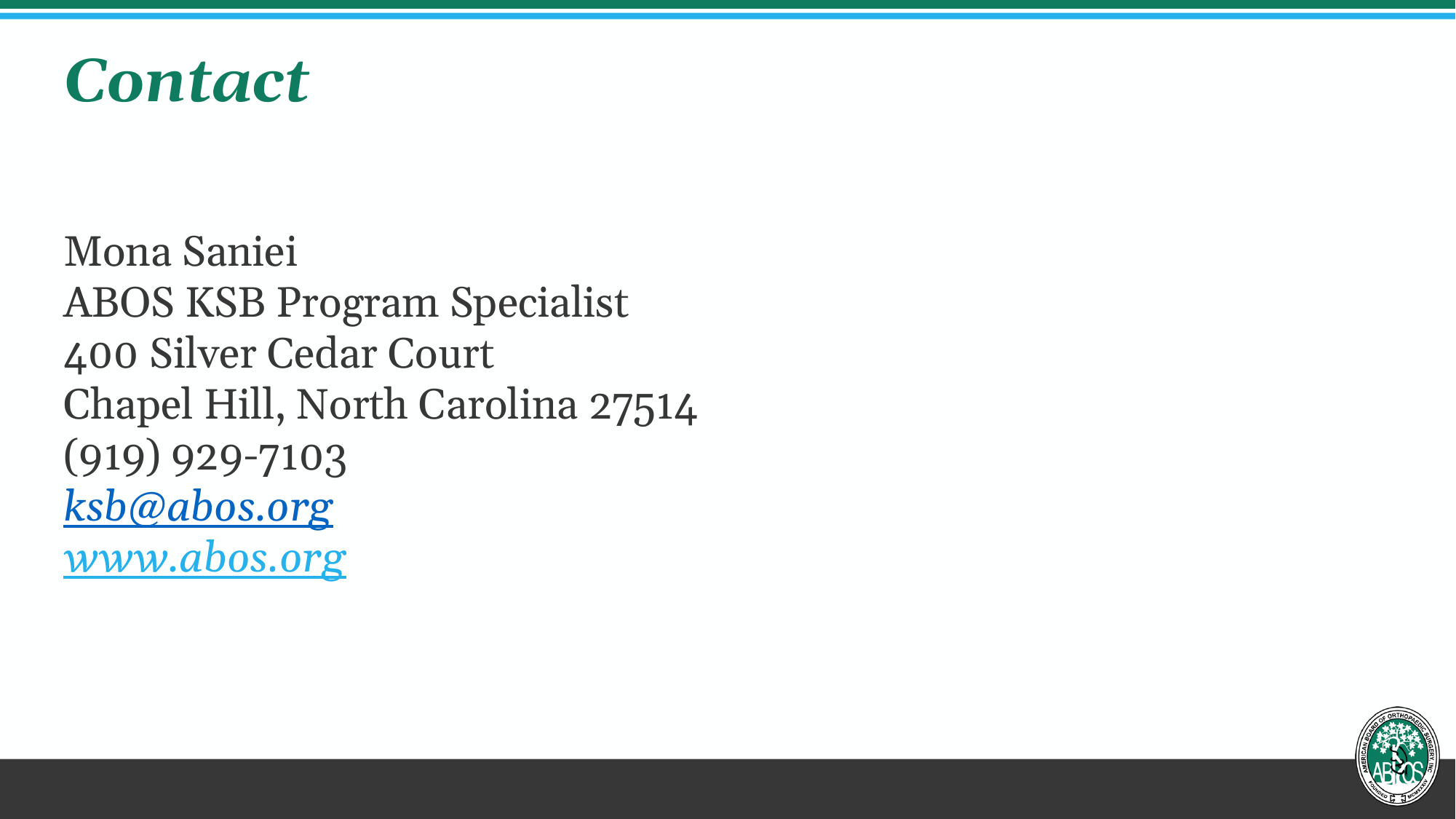

# Contact
Mona Saniei
ABOS KSB Program Specialist
400 Silver Cedar Court
Chapel Hill, North Carolina 27514
(919) 929-7103
ksb@abos.org
www.abos.org